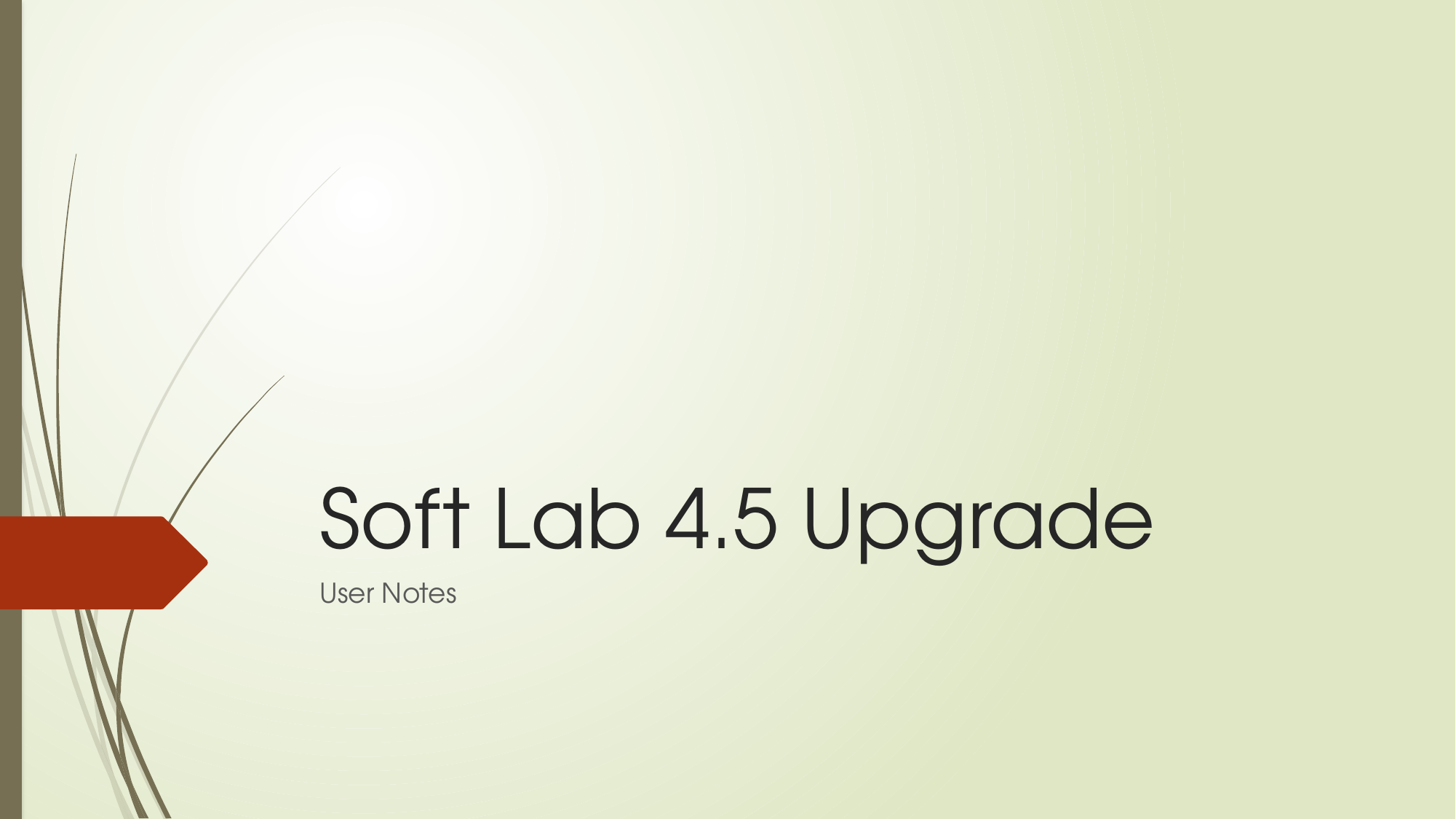

# Soft Lab 4.5 Upgrade
User Notes